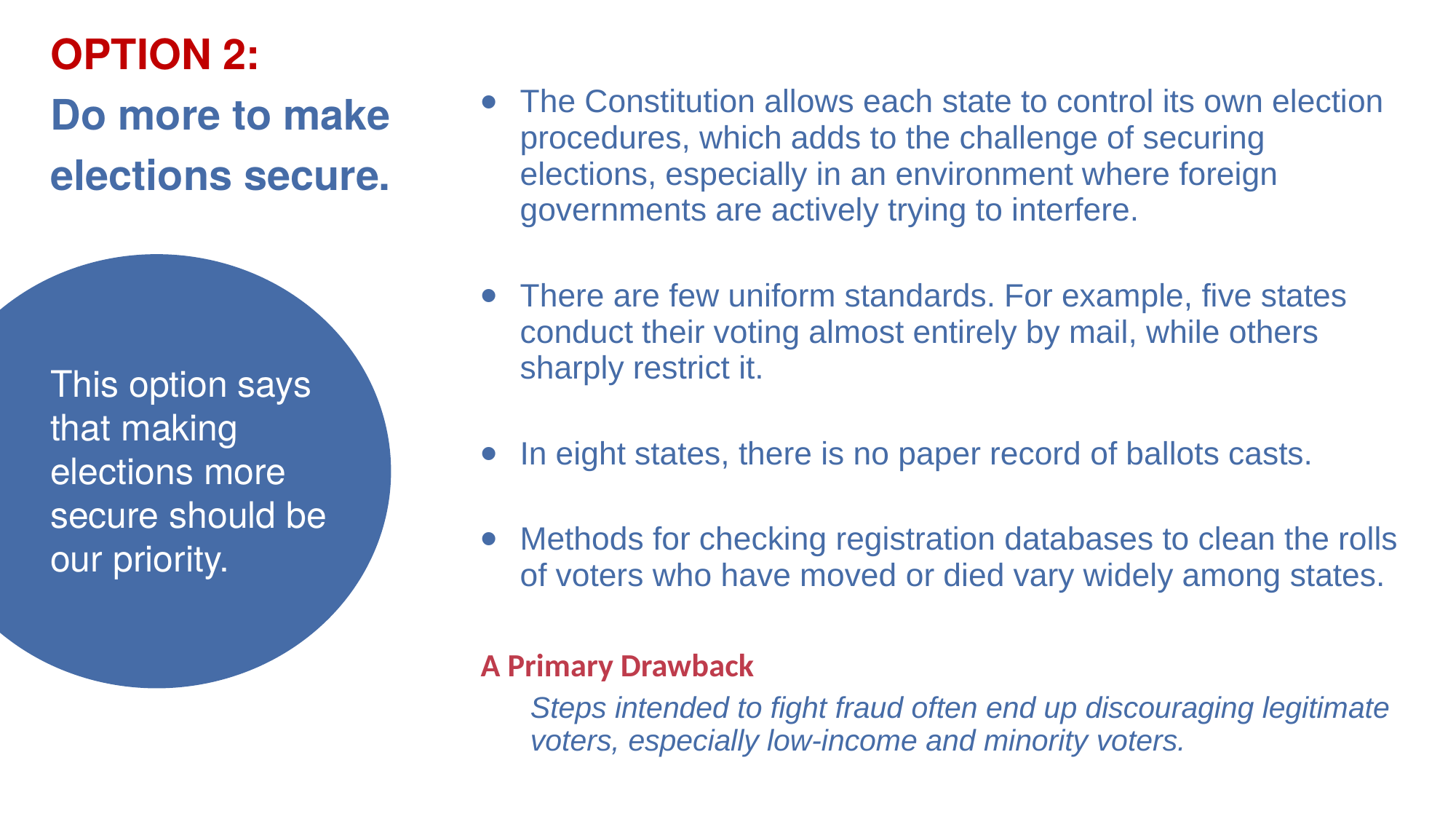

# OPTION 2: Do more to make elections secure.

The Constitution allows each state to control its own election procedures, which adds to the challenge of securing elections, especially in an environment where foreign governments are actively trying to interfere.

There are few uniform standards. For example, five states conduct their voting almost entirely by mail, while others sharply restrict it.

In eight states, there is no paper record of ballots casts.

Methods for checking registration databases to clean the rolls of voters who have moved or died vary widely among states.

A Primary Drawback
Steps intended to fight fraud often end up discouraging legitimate voters, especially low-income and minority voters.

This option says
that making elections more secure should be our priority.